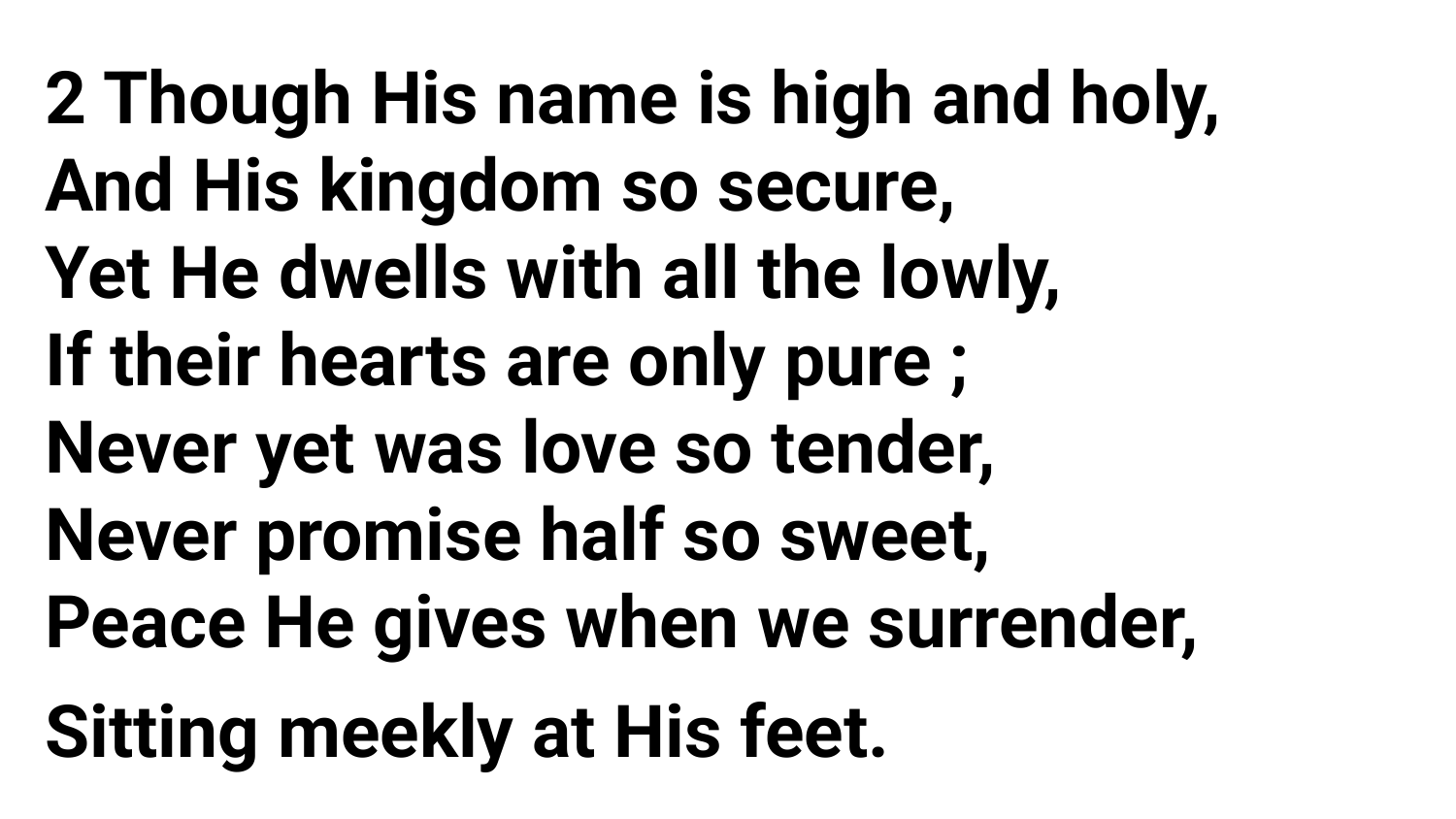

2 Though His name is high and holy,
And His kingdom so secure,
Yet He dwells with all the lowly,
If their hearts are only pure ;
Never yet was love so tender,
Never promise half so sweet,
Peace He gives when we surrender,
Sitting meekly at His feet.